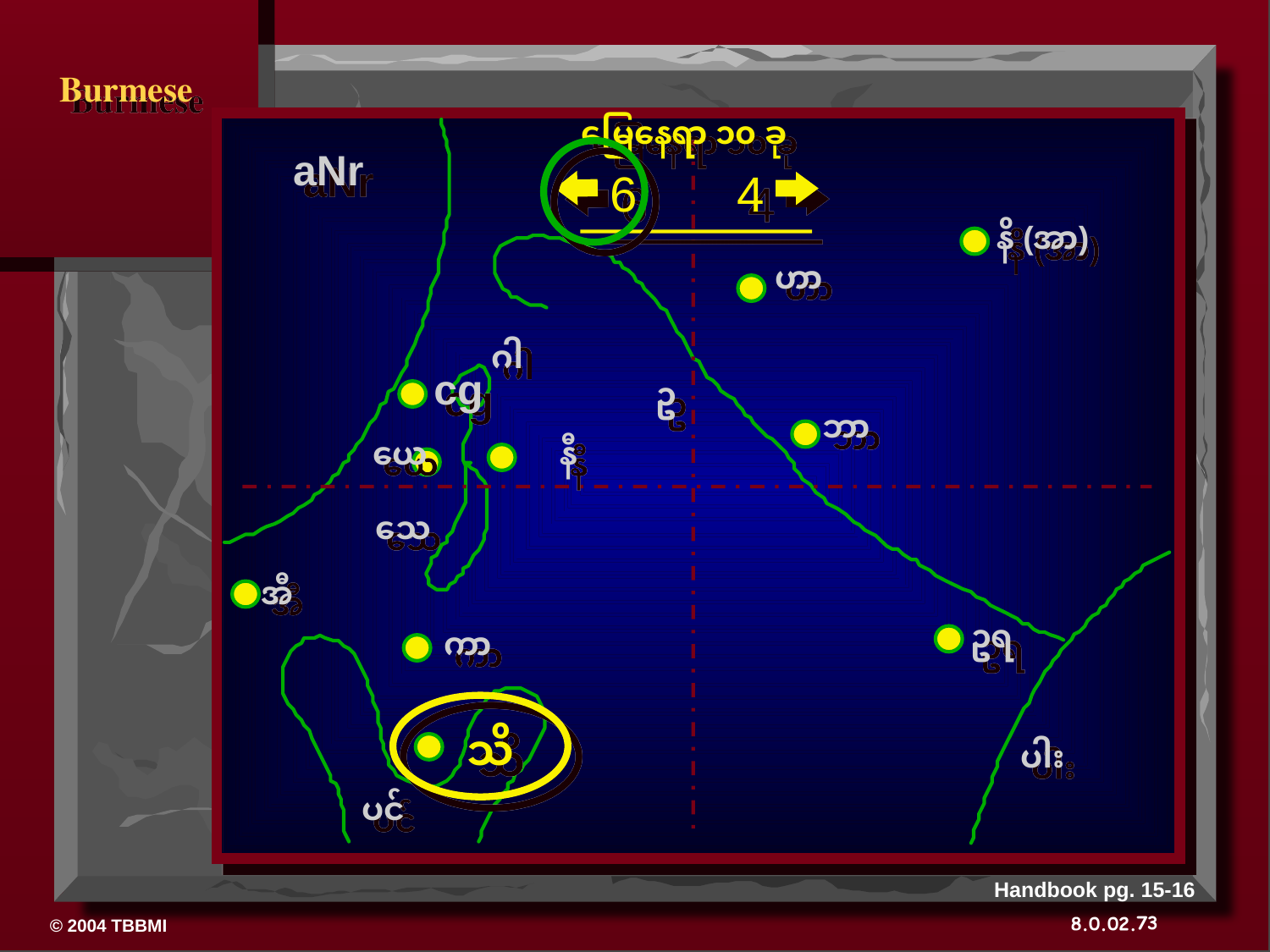

မြေနေရာ ၁၀ ခု

aNr

6
4

နိ (အာ)

ဟာ

ဂါ
cg

ဥ

ဘာ

ယေ
နီ

သေ

အီ

ဥရ
ကာ

သိ
ပါး

ပင်

Handbook pg. 15-16
73